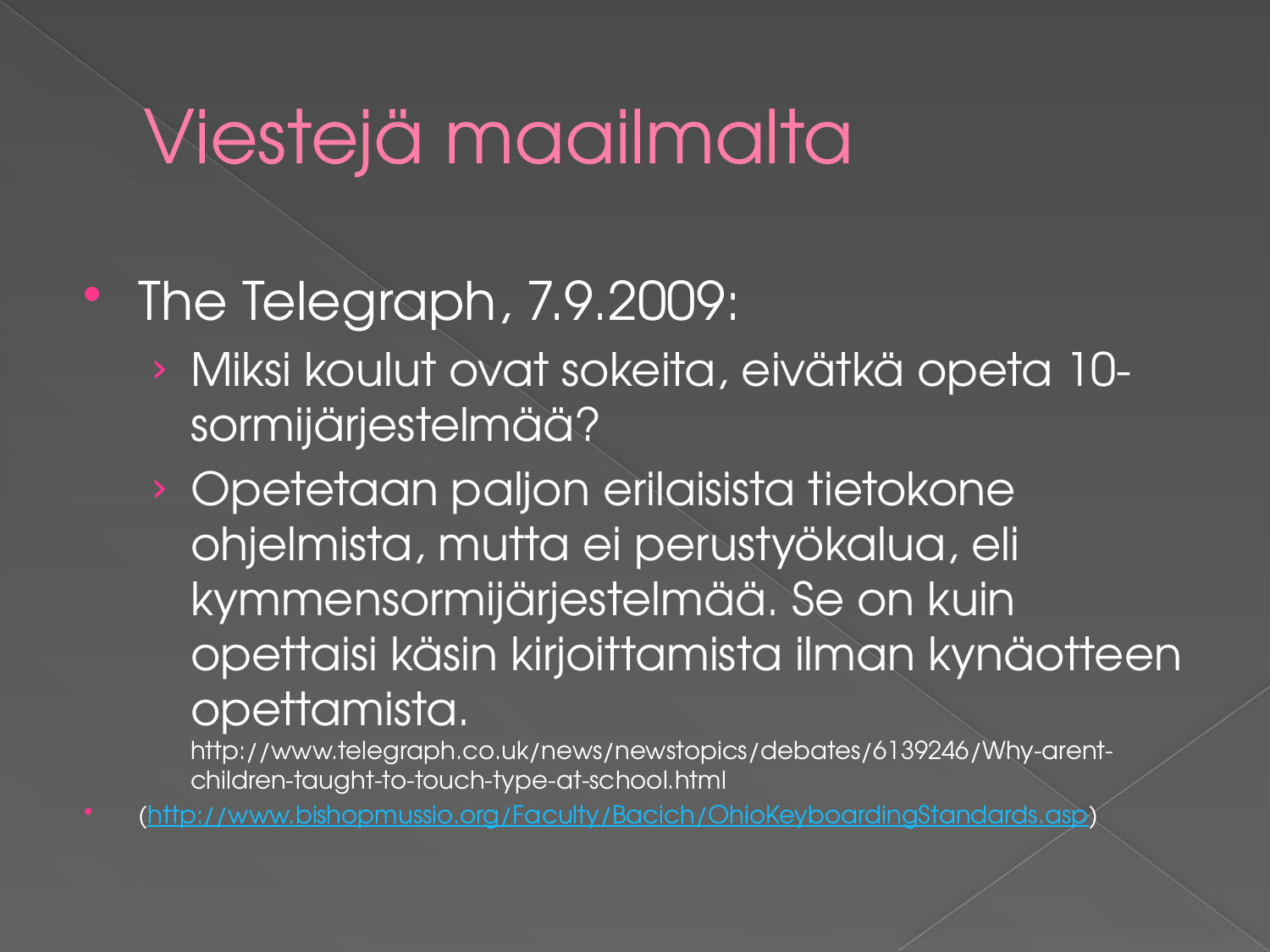

# Viestejä maailmalta
The Telegraph, 7.9.2009:
Miksi koulut ovat sokeita, eivätkä opeta 10-sormijärjestelmää?
Opetetaan paljon erilaisista tietokone ohjelmista, mutta ei perustyökalua, eli kymmensormijärjestelmää. Se on kuin opettaisi käsin kirjoittamista ilman kynäotteen opettamista. http://www.telegraph.co.uk/news/newstopics/debates/6139246/Why-arent-children-taught-to-touch-type-at-school.html
(http://www.bishopmussio.org/Faculty/Bacich/OhioKeyboardingStandards.asp)